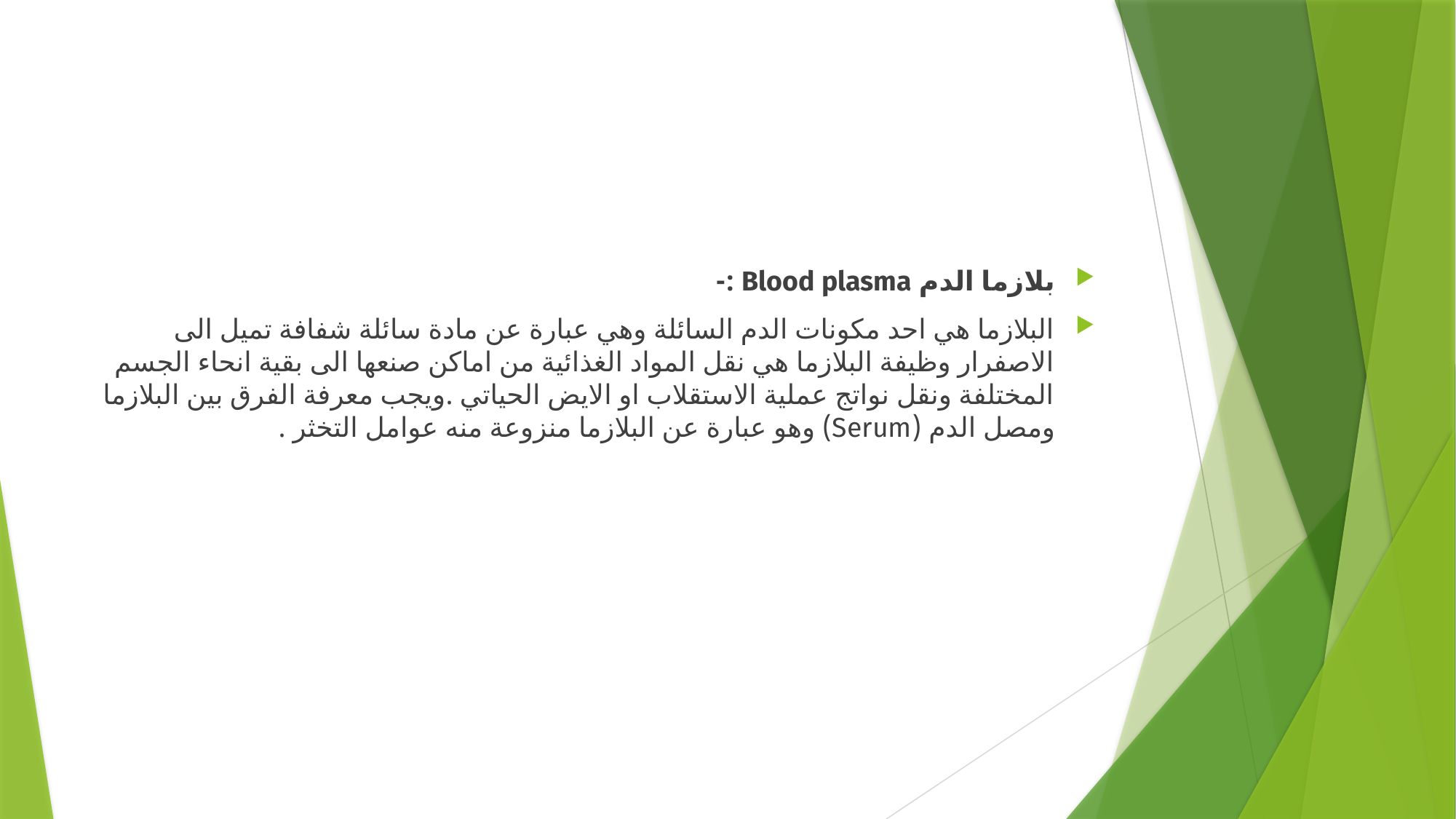

#
بلازما الدم Blood plasma :-
البلازما هي احد مكونات الدم السائلة وهي عبارة عن مادة سائلة شفافة تميل الى الاصفرار وظيفة البلازما هي نقل المواد الغذائية من اماكن صنعها الى بقية انحاء الجسم المختلفة ونقل نواتج عملية الاستقلاب او الايض الحياتي .ويجب معرفة الفرق بين البلازما ومصل الدم (Serum) وهو عبارة عن البلازما منزوعة منه عوامل التخثر .